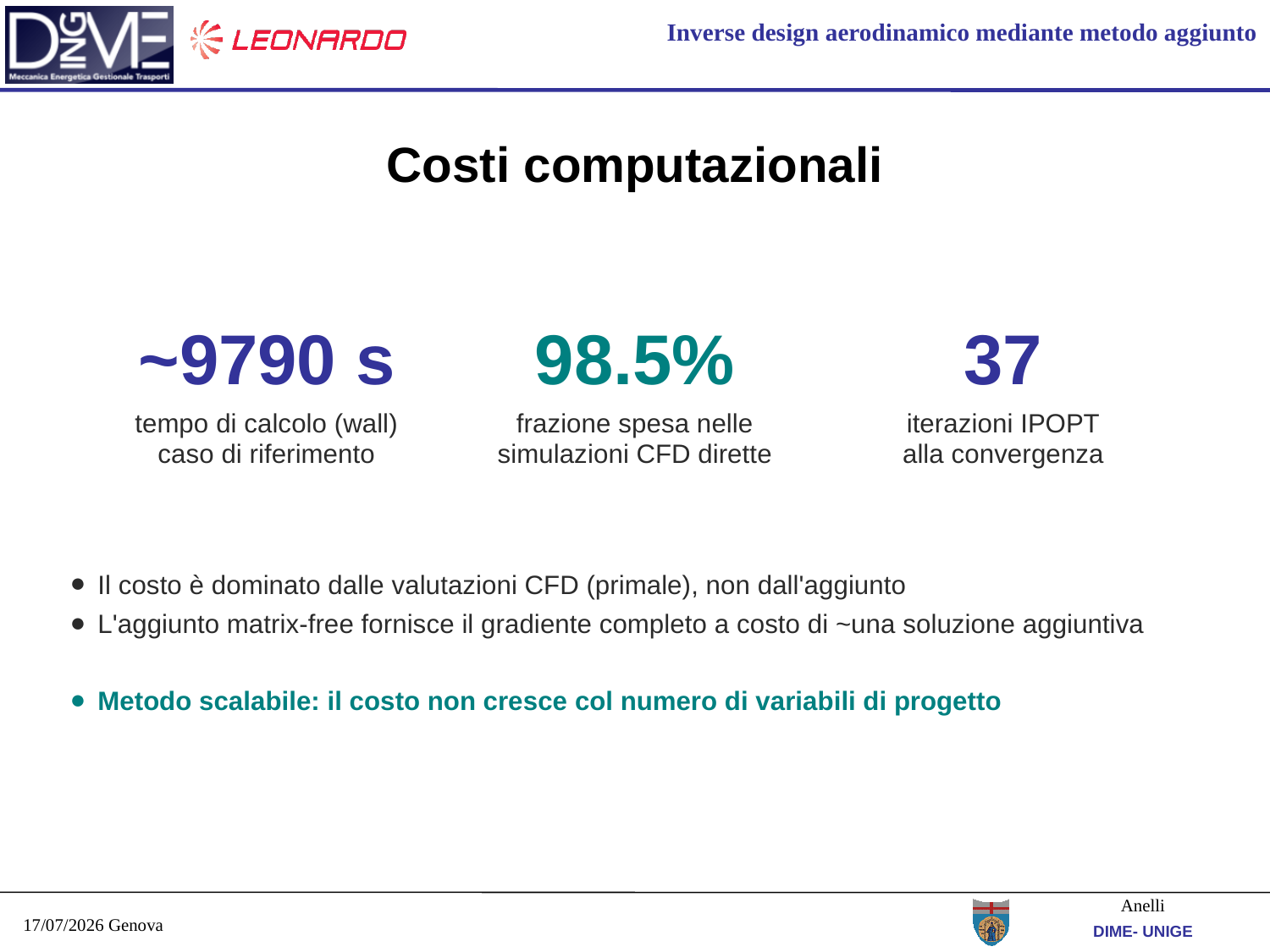

# Costi computazionali
~9790 s
tempo di calcolo (wall)
caso di riferimento
98.5%
frazione spesa nelle
simulazioni CFD dirette
37
iterazioni IPOPT
alla convergenza
Il costo è dominato dalle valutazioni CFD (primale), non dall'aggiunto
L'aggiunto matrix-free fornisce il gradiente completo a costo di ~una soluzione aggiuntiva

Metodo scalabile: il costo non cresce col numero di variabili di progetto